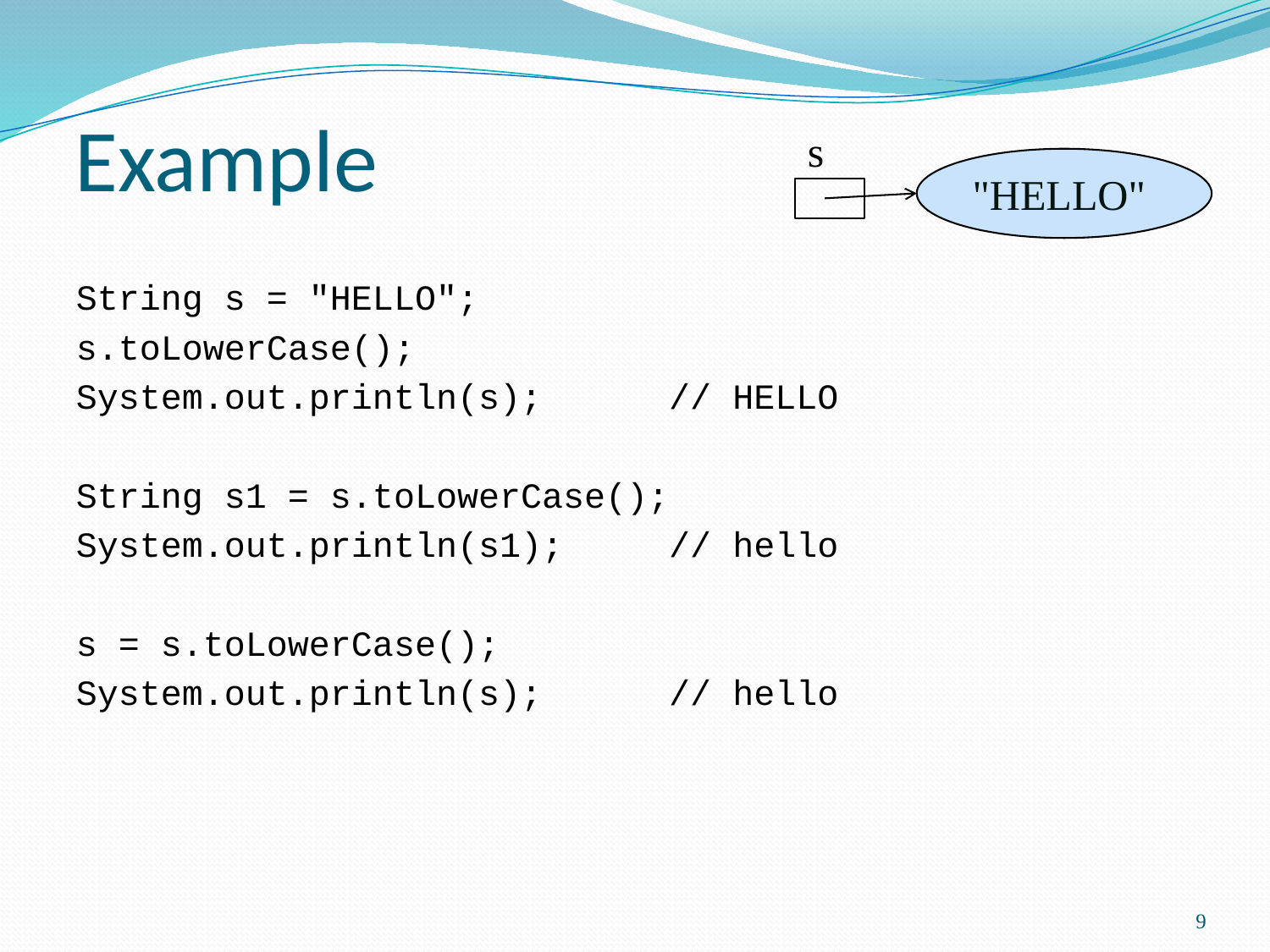

# Example
s
"HELLO"

String s = "HELLO";
s.toLowerCase();
System.out.println(s);      // HELLO

String s1 = s.toLowerCase();
System.out.println(s1);     // hello

s = s.toLowerCase();
System.out.println(s);      // hello
9